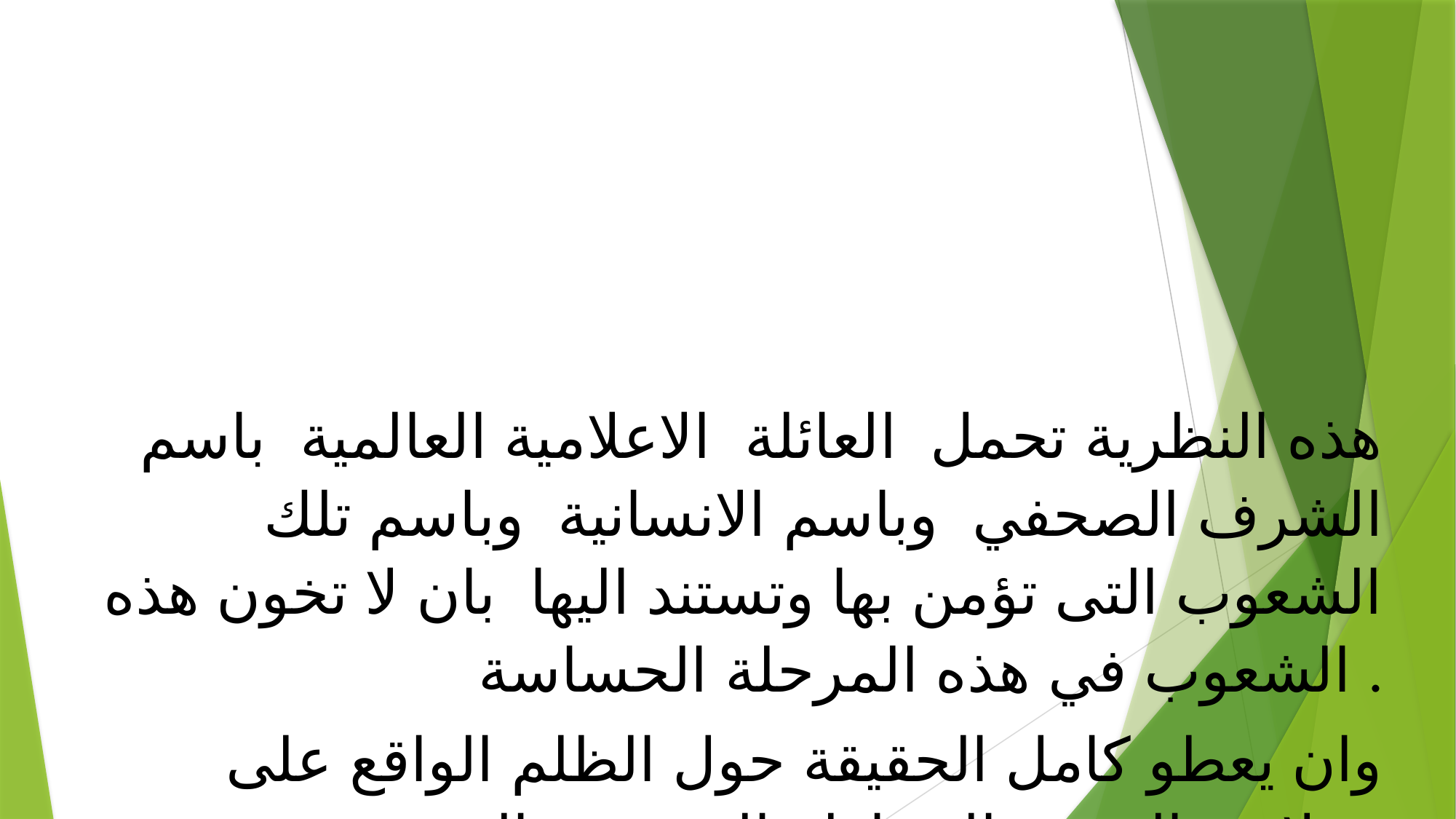

هذه النظرية تحمل  العائلة  الاعلامية العالمية  باسم الشرف الصحفي  وباسم الانسانية  وباسم تلك الشعوب التى تؤمن بها وتستند اليها  بان لا تخون هذه الشعوب في هذه المرحلة الحساسة .
وان يعطو كامل الحقيقة حول الظلم الواقع على ملايين البشر والمخاطر التى تهدد البشرية .